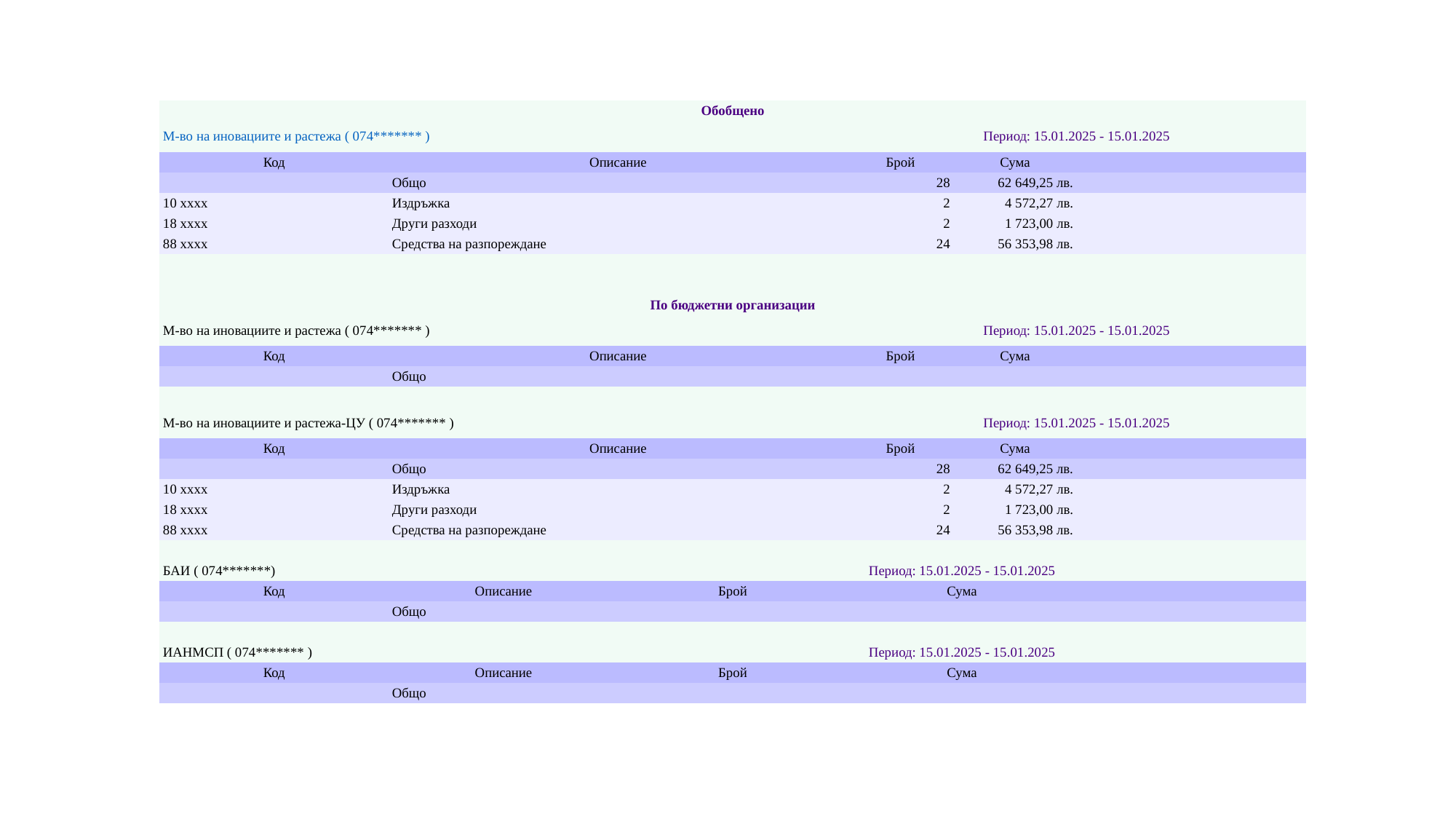

| Обобщено |  |  |  |  |  |
| --- | --- | --- | --- | --- | --- |
| М-во на иновациите и растежа ( 074\*\*\*\*\*\*\* ) |  |  | Период: 15.01.2025 - 15.01.2025 |  |  |
| Код | Описание |  | Брой | Сума |  |
|  | Общо |  | 28 | 62 649,25 лв. |  |
| 10 xxxx | Издръжка |  | 2 | 4 572,27 лв. |  |
| 18 xxxx | Други разходи |  | 2 | 1 723,00 лв. |  |
| 88 xxxx | Средства на разпореждане |  | 24 | 56 353,98 лв. |  |
|  |  |  |  |  |  |
|  |  |  |  |  |  |
| По бюджетни организации |  |  |  |  |  |
| М-во на иновациите и растежа ( 074\*\*\*\*\*\*\* ) |  |  | Период: 15.01.2025 - 15.01.2025 |  |  |
| Код | Описание |  | Брой | Сума |  |
|  | Общо |  |  |  |  |
|  |  |  |  |  |  |
| М-во на иновациите и растежа-ЦУ ( 074\*\*\*\*\*\*\* ) |  |  | Период: 15.01.2025 - 15.01.2025 |  |  |
| Код | Описание |  | Брой | Сума |  |
|  | Общо |  | 28 | 62 649,25 лв. |  |
| 10 xxxx | Издръжка |  | 2 | 4 572,27 лв. |  |
| 18 xxxx | Други разходи |  | 2 | 1 723,00 лв. |  |
| 88 xxxx | Средства на разпореждане |  | 24 | 56 353,98 лв. |  |
|  |  |  |  |  |  |
| БАИ ( 074\*\*\*\*\*\*\*) |  | Период: 15.01.2025 - 15.01.2025 |  |  |  |
| Код | Описание | Брой | Сума |  |  |
|  | Общо |  |  |  |  |
|  |  |  |  |  |  |
| ИАНМСП ( 074\*\*\*\*\*\*\* ) |  | Период: 15.01.2025 - 15.01.2025 |  |  |  |
| Код | Описание | Брой | Сума |  |  |
|  | Общо |  |  |  |  |
#